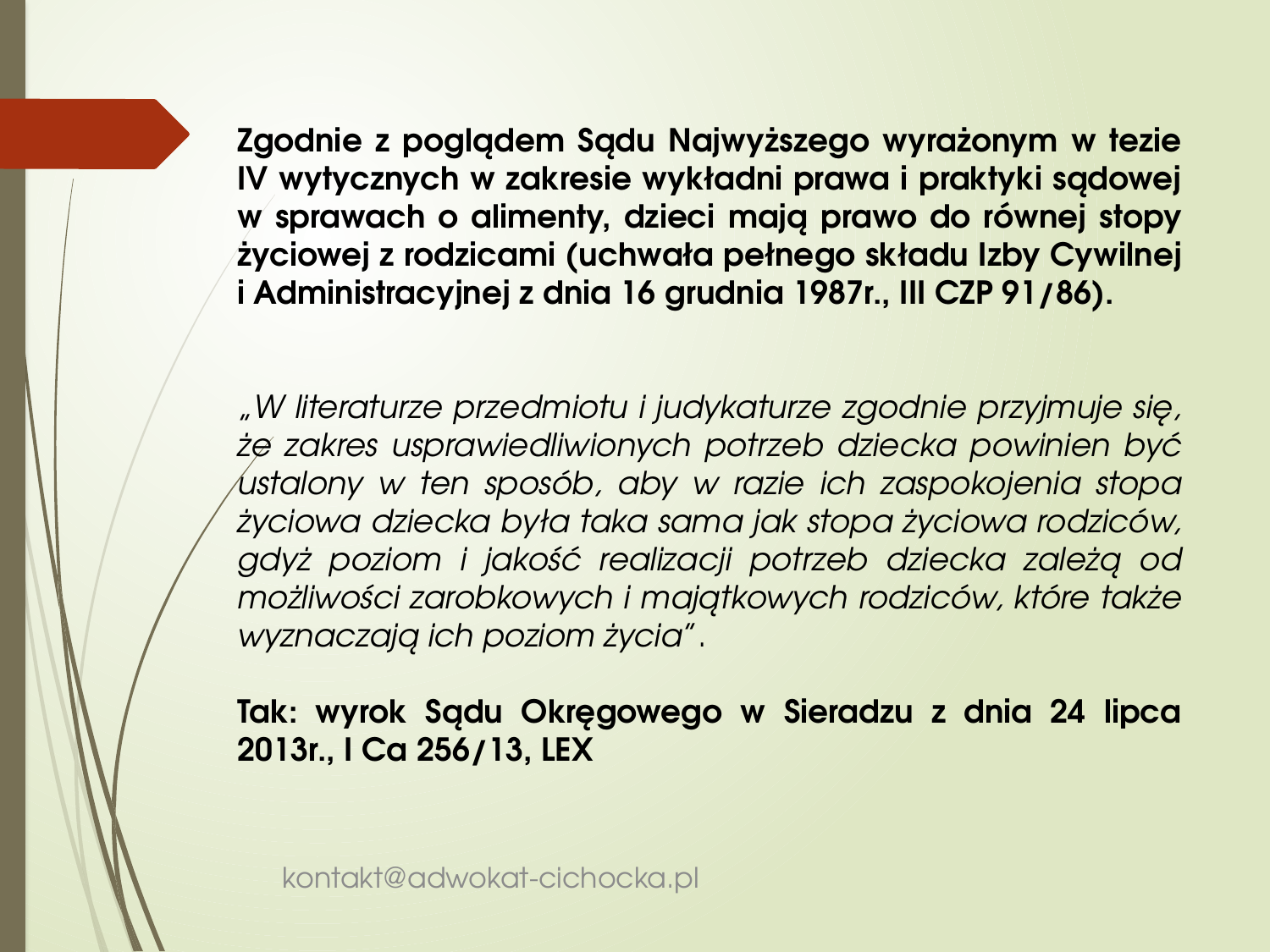

Zgodnie z poglądem Sądu Najwyższego wyrażonym w tezie IV wytycznych w zakresie wykładni prawa i praktyki sądowej w sprawach o alimenty, dzieci mają prawo do równej stopy życiowej z rodzicami (uchwała pełnego składu Izby Cywilnej i Administracyjnej z dnia 16 grudnia 1987r., III CZP 91/86).

„W literaturze przedmiotu i judykaturze zgodnie przyjmuje się, że zakres usprawiedliwionych potrzeb dziecka powinien być ustalony w ten sposób, aby w razie ich zaspokojenia stopa życiowa dziecka była taka sama jak stopa życiowa rodziców, gdyż poziom i jakość realizacji potrzeb dziecka zależą od możliwości zarobkowych i majątkowych rodziców, które także wyznaczają ich poziom życia”.

Tak: wyrok Sądu Okręgowego w Sieradzu z dnia 24 lipca 2013r., I Ca 256/13, LEX

kontakt@adwokat-cichocka.pl